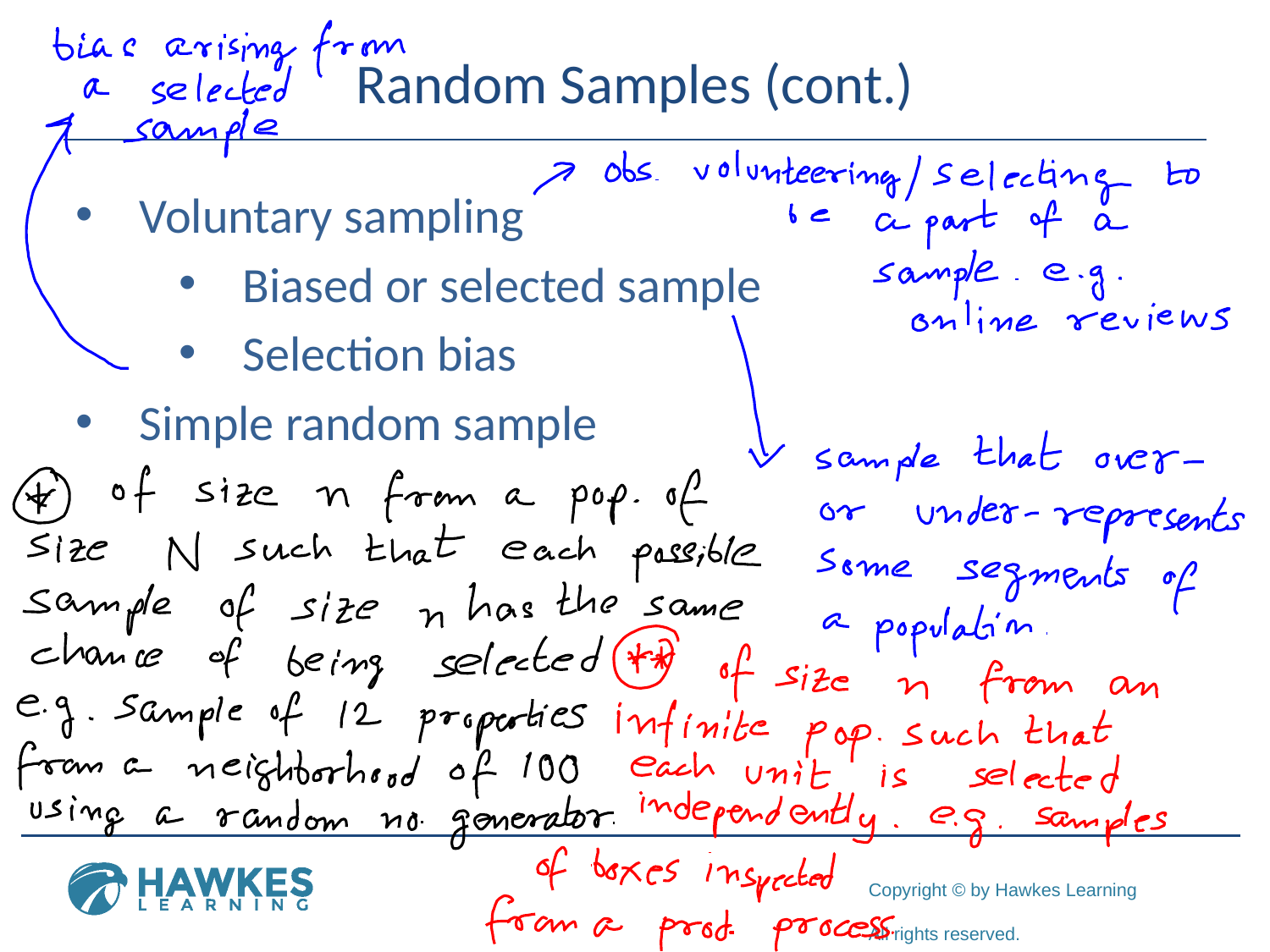

# Random Samples (cont.)

Voluntary sampling
Biased or selected sample
Selection bias
Simple random sample